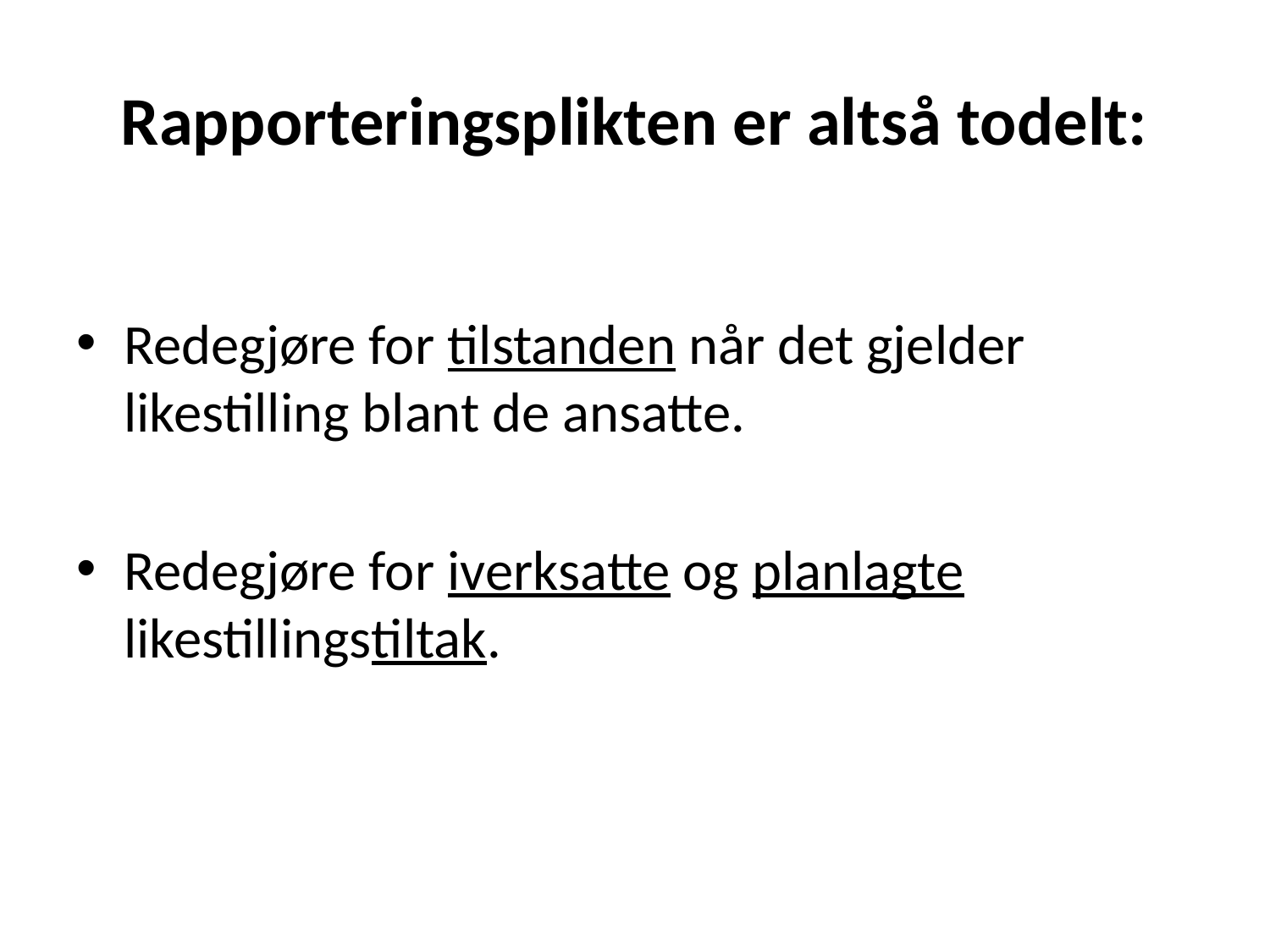

# Rapporteringsplikten er altså todelt:

Redegjøre for tilstanden når det gjelder likestilling blant de ansatte.

Redegjøre for iverksatte og planlagte likestillingstiltak.